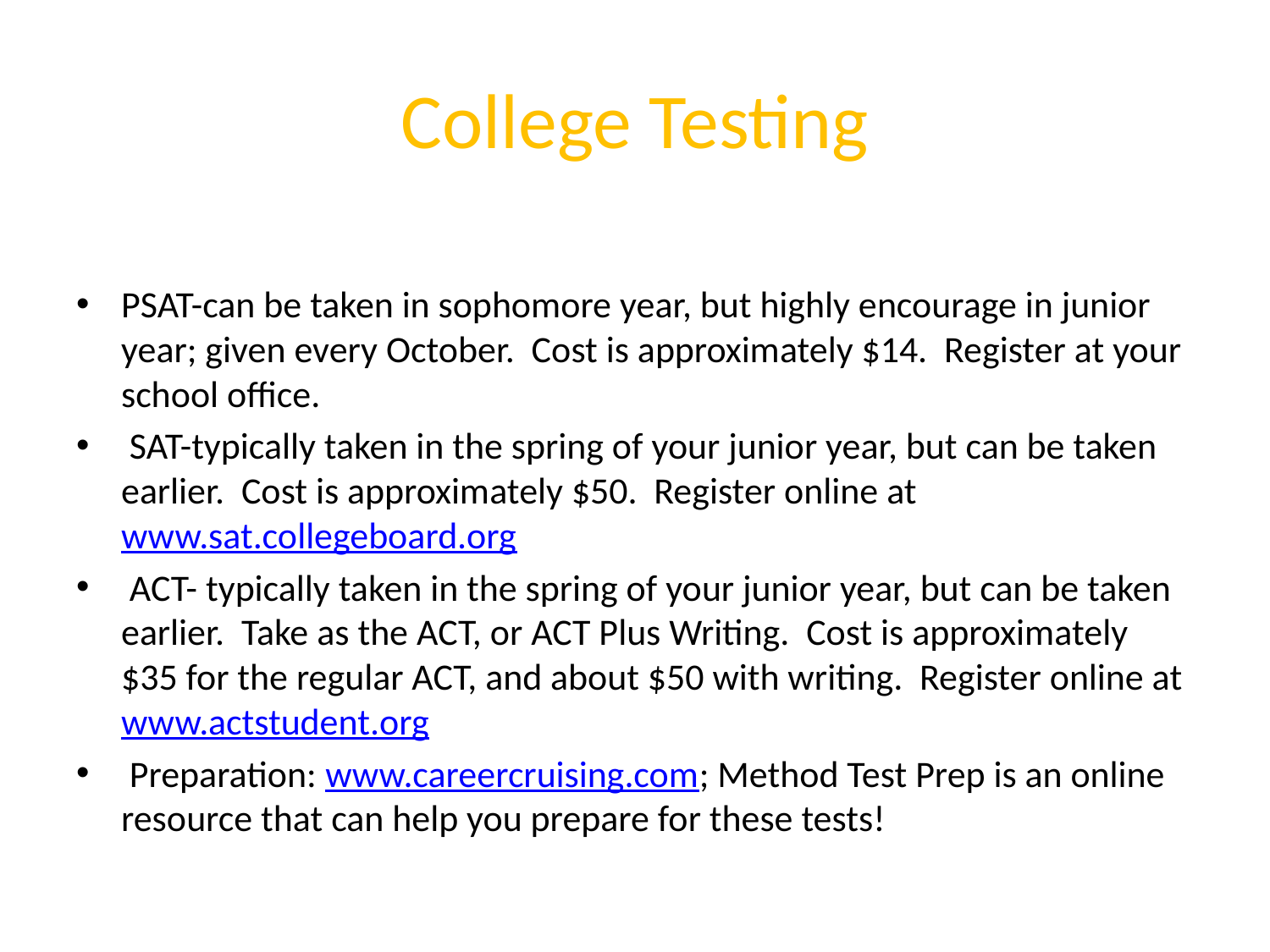

# College Testing

PSAT-can be taken in sophomore year, but highly encourage in junior year; given every October.  Cost is approximately $14.  Register at your school office.
 SAT-typically taken in the spring of your junior year, but can be taken earlier.  Cost is approximately $50.  Register online at www.sat.collegeboard.org
 ACT- typically taken in the spring of your junior year, but can be taken earlier.  Take as the ACT, or ACT Plus Writing.  Cost is approximately $35 for the regular ACT, and about $50 with writing.  Register online at www.actstudent.org
 Preparation: www.careercruising.com; Method Test Prep is an online resource that can help you prepare for these tests!